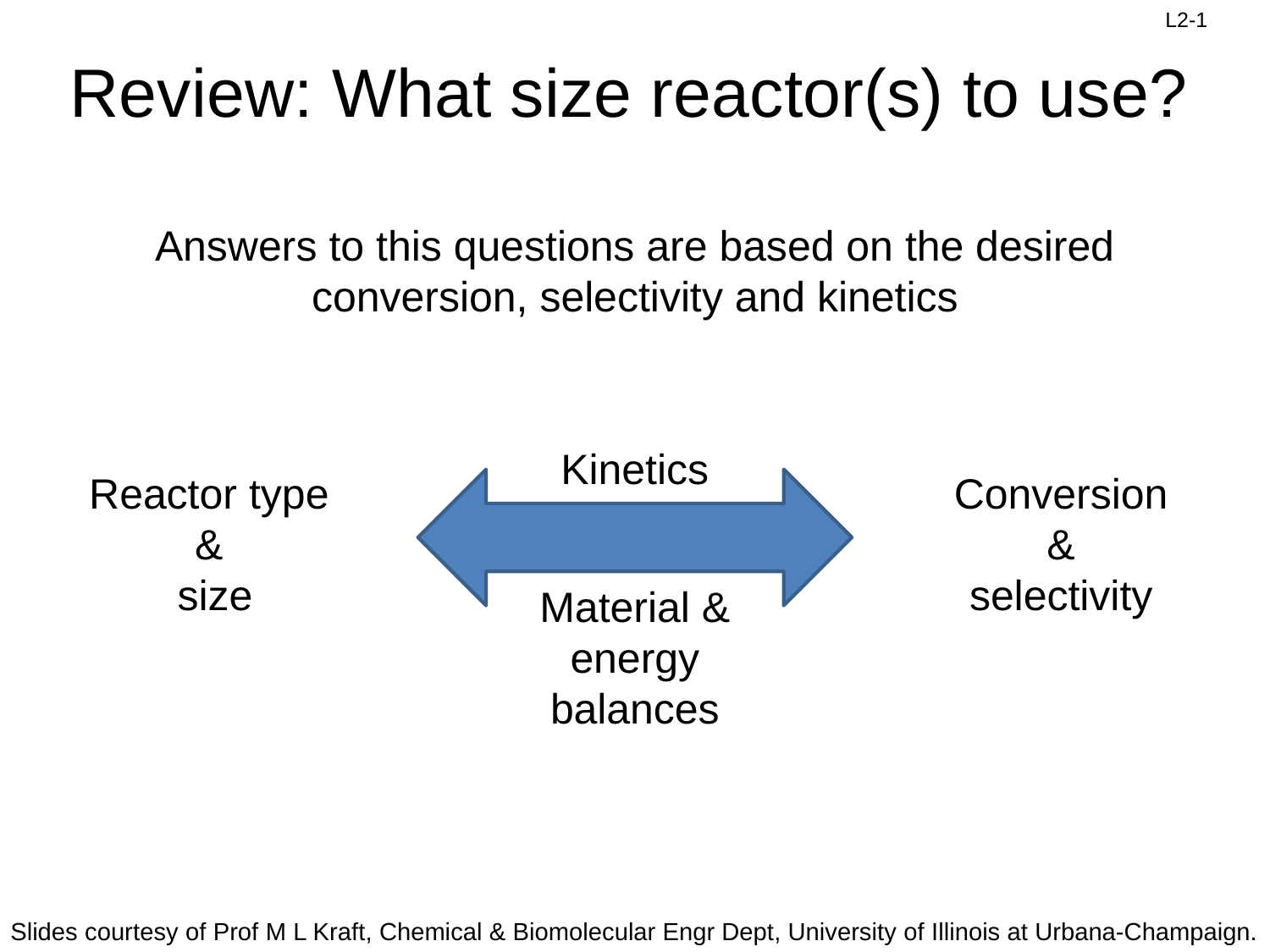

# Review: What size reactor(s) to use?
Answers to this questions are based on the desired conversion, selectivity and kinetics
Kinetics

Material &
energy
balances
Reactor type &
 size
Conversion
&
selectivity